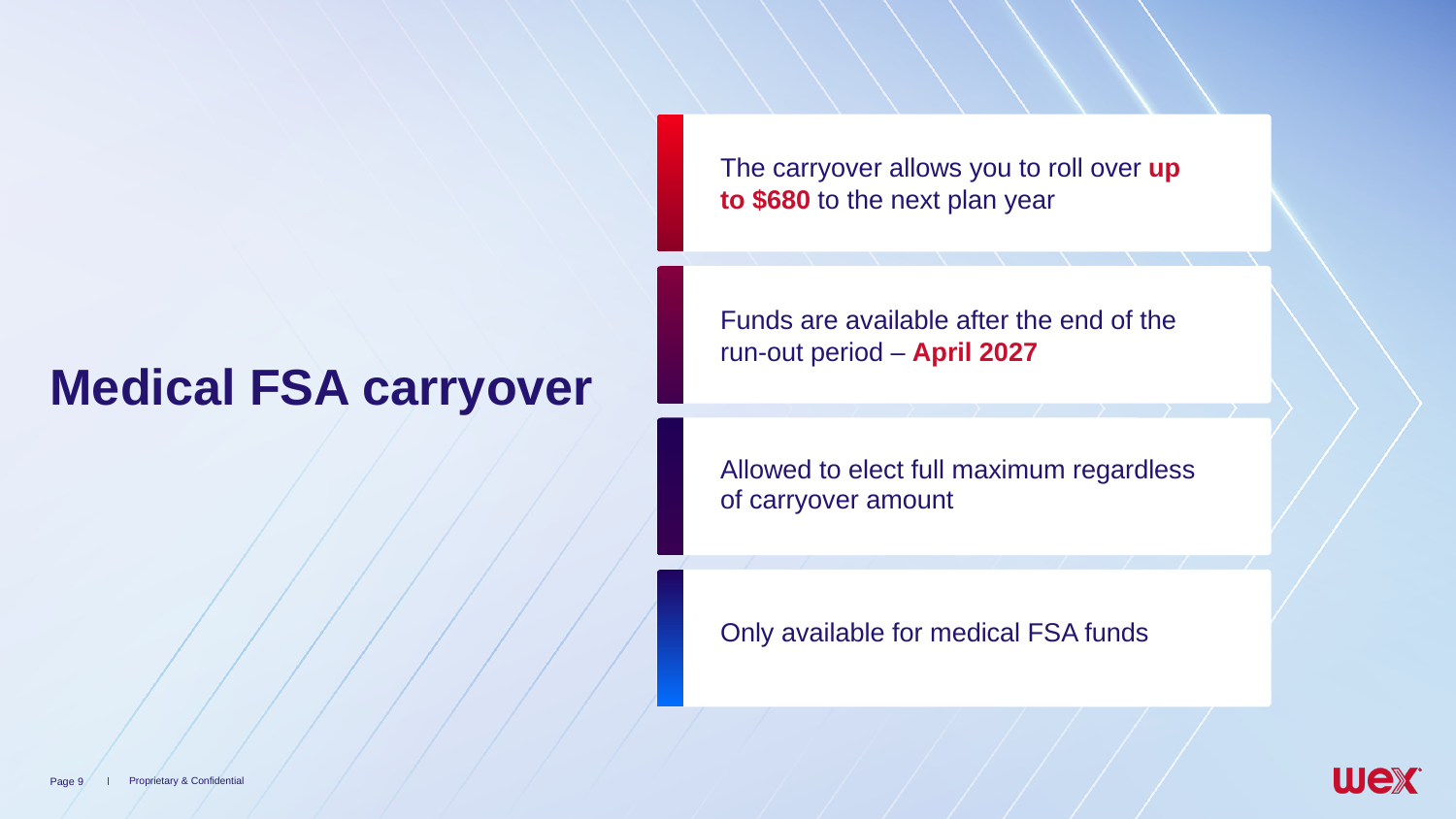

The carryover allows you to roll over up to $680 to the next plan year
# Medical FSA carryover
Funds are available after the end of the run-out period – April 2027
Allowed to elect full maximum regardless of carryover amount
Only available for medical FSA funds
Page 9